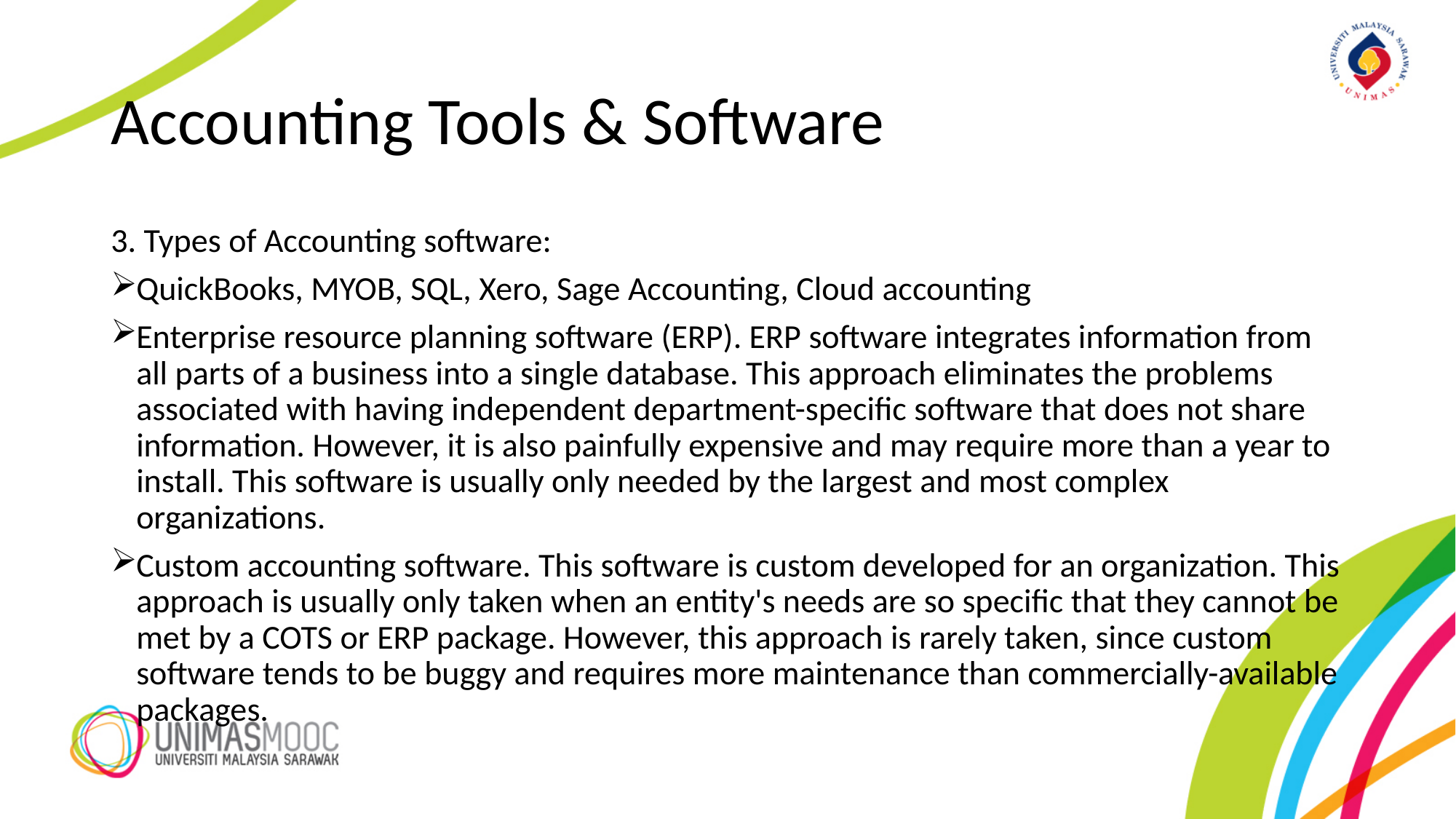

# Accounting Tools & Software
3. Types of Accounting software:
QuickBooks, MYOB, SQL, Xero, Sage Accounting, Cloud accounting
Enterprise resource planning software (ERP). ERP software integrates information from all parts of a business into a single database. This approach eliminates the problems associated with having independent department-specific software that does not share information. However, it is also painfully expensive and may require more than a year to install. This software is usually only needed by the largest and most complex organizations.
Custom accounting software. This software is custom developed for an organization. This approach is usually only taken when an entity's needs are so specific that they cannot be met by a COTS or ERP package. However, this approach is rarely taken, since custom software tends to be buggy and requires more maintenance than commercially-available packages.